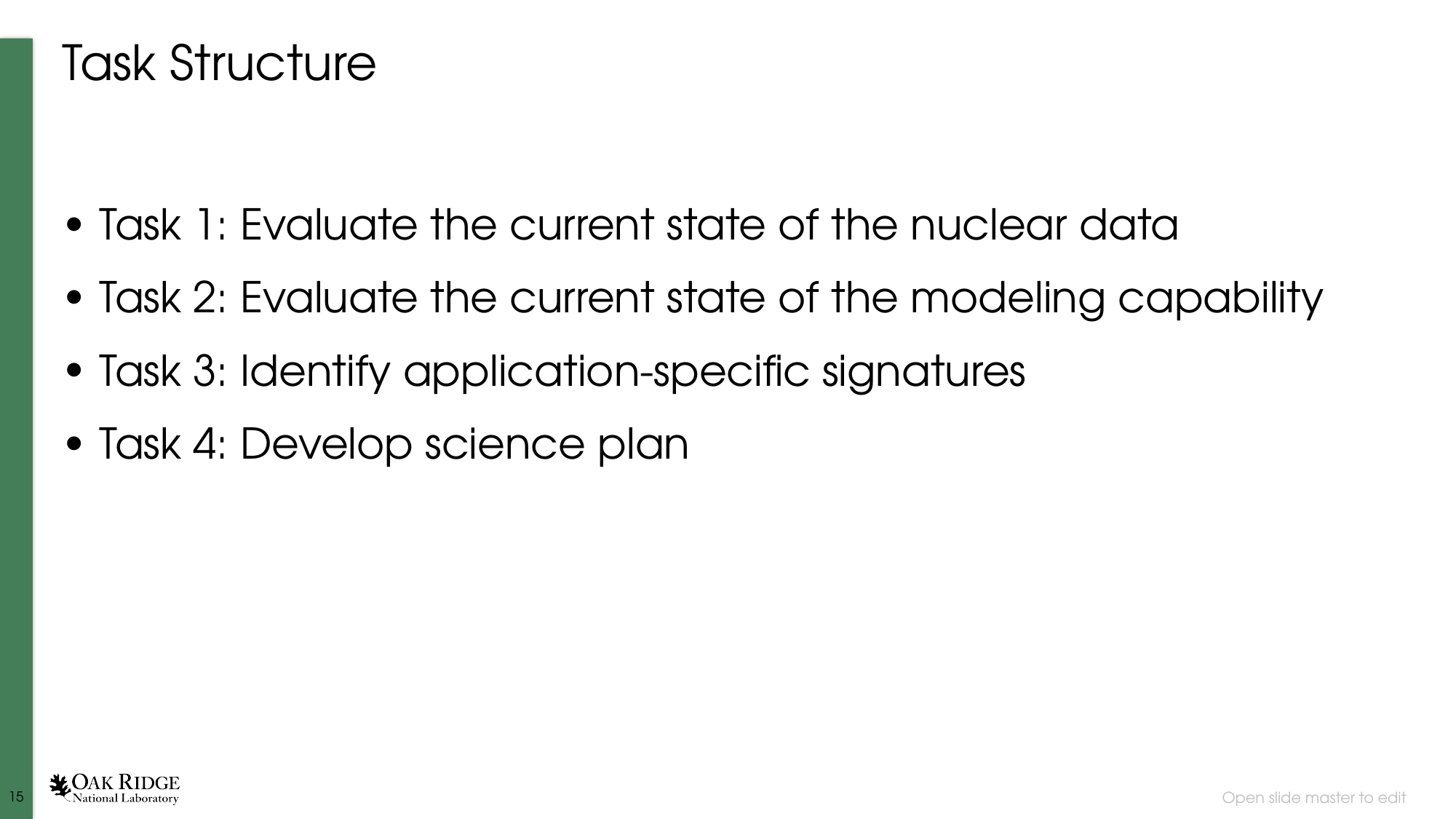

# Task Structure
Task 1: Evaluate the current state of the nuclear data
Task 2: Evaluate the current state of the modeling capability
Task 3: Identify application-specific signatures
Task 4: Develop science plan